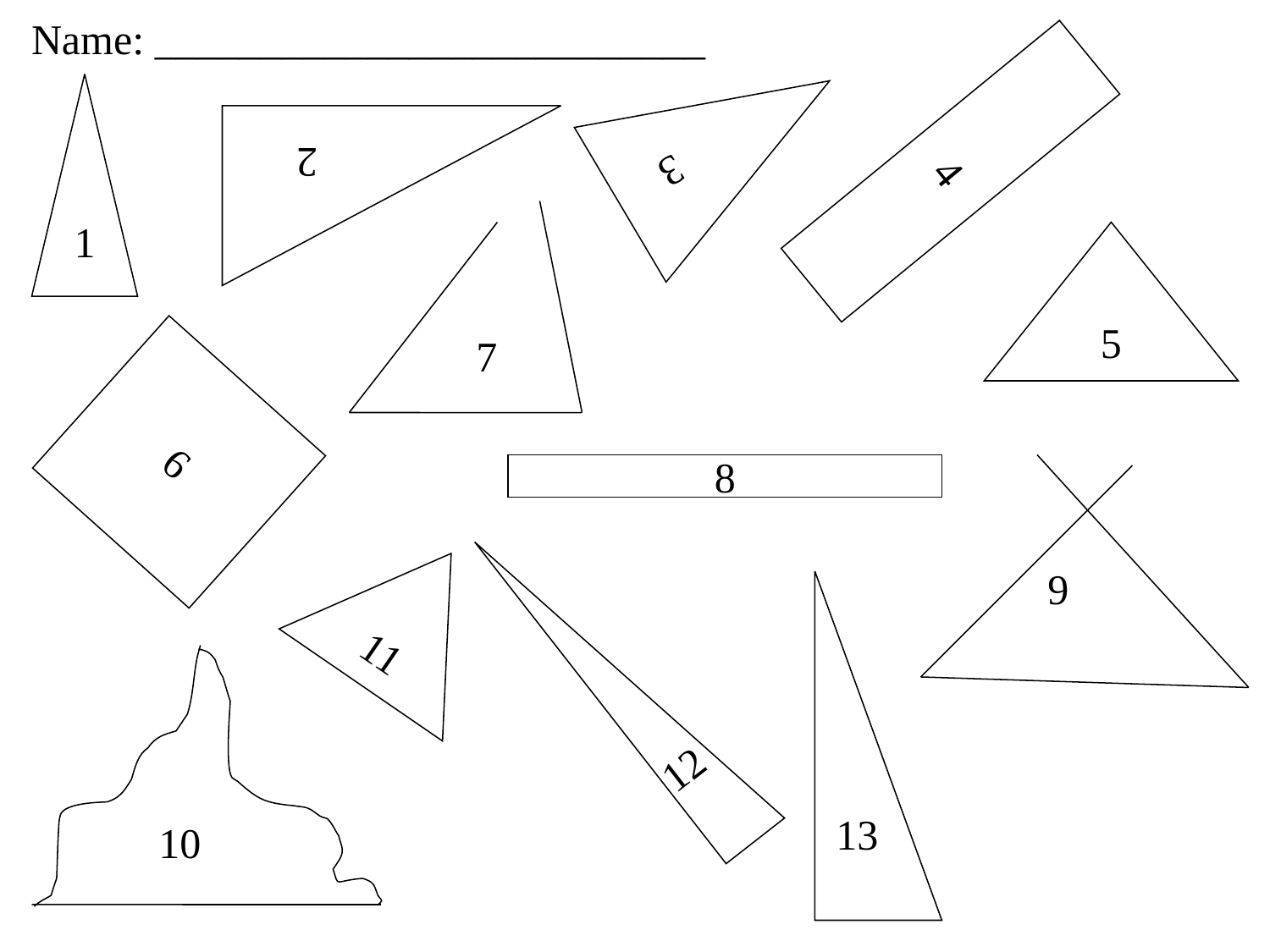

Name: __________________________
3
2
1
4

5
7
6
8

12
11
9
13

10